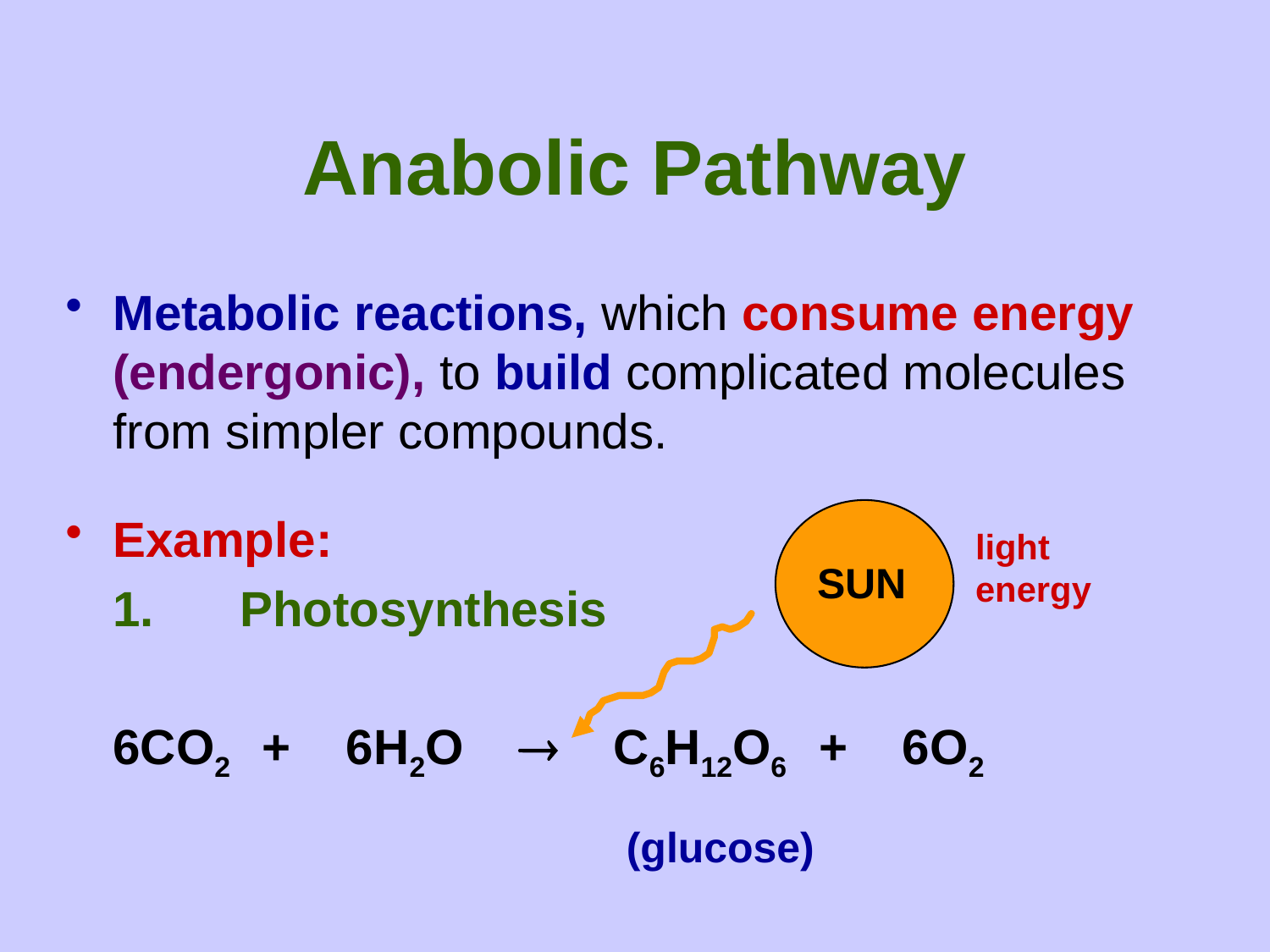

# Anabolic Pathway
Metabolic reactions, which consume energy (endergonic), to build complicated molecules from simpler compounds.

Example:
	1.	Photosynthesis

	6CO2    +    6H2O    →    C6H12O6    +    6O2

light
energy
SUN

(glucose)